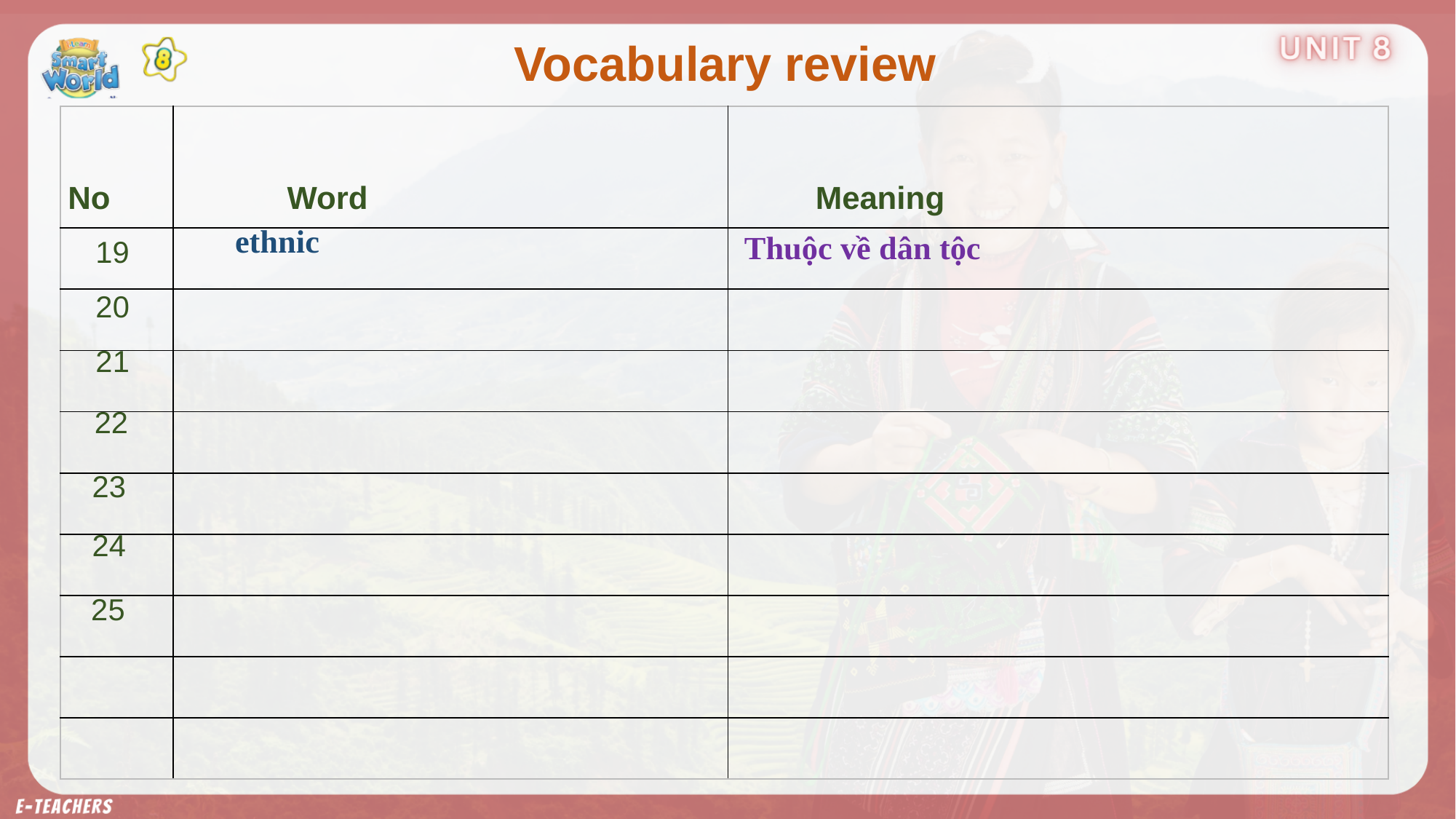

Vocabulary review
| No | Word | Meaning |
| --- | --- | --- |
|  |  |  |
|  |  |  |
|  |  |  |
|  |  |  |
|  |  |  |
|  |  |  |
|  |  |  |
|  |  |  |
|  |  |  |
ethnic
Thuộc về dân tộc
19
20
21
22
23
24
25